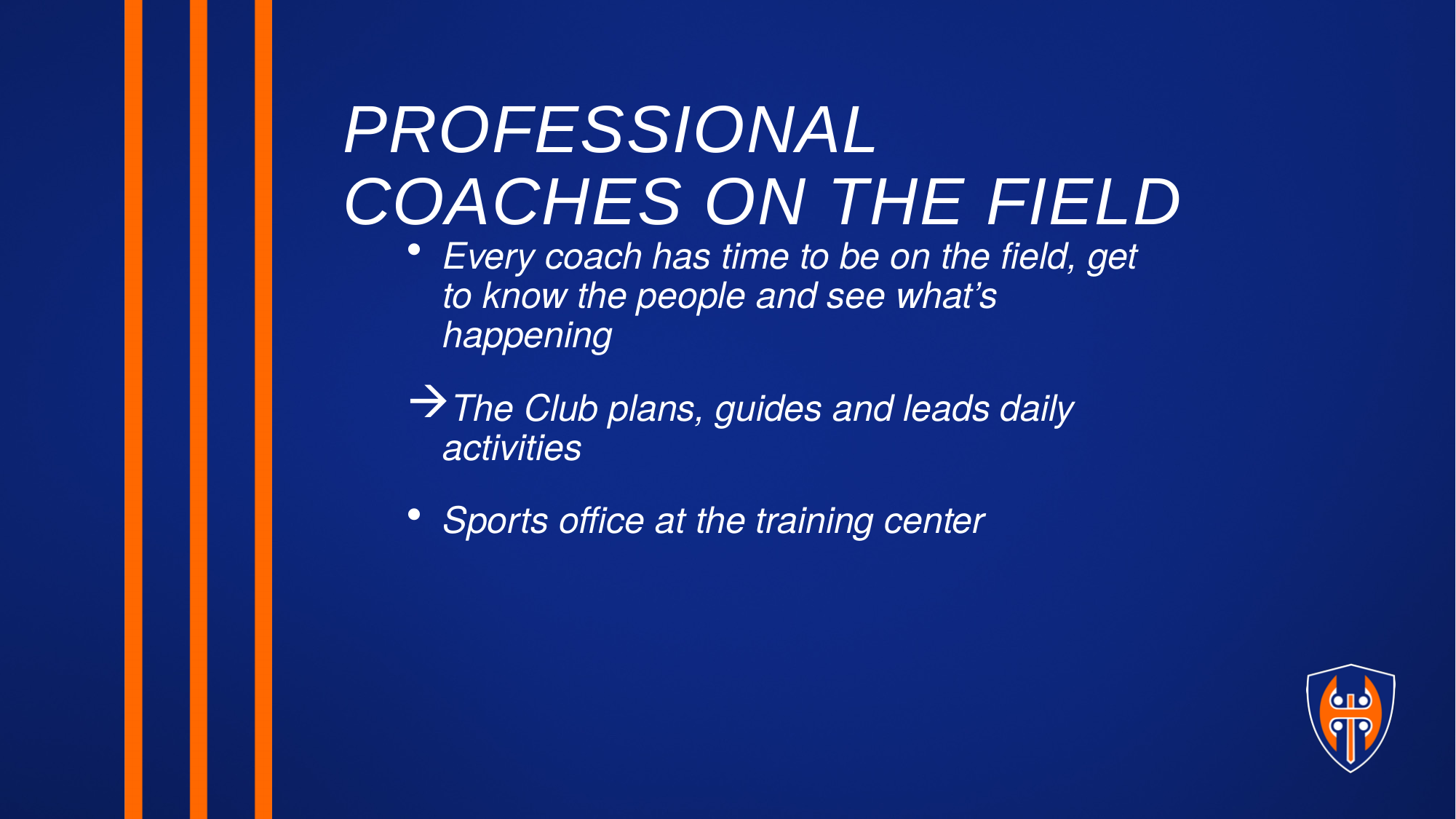

PROFESSIONAL COACHES ON THE FIELD
Every coach has time to be on the field, get to know the people and see what’s happening
The Club plans, guides and leads daily activities
Sports office at the training center